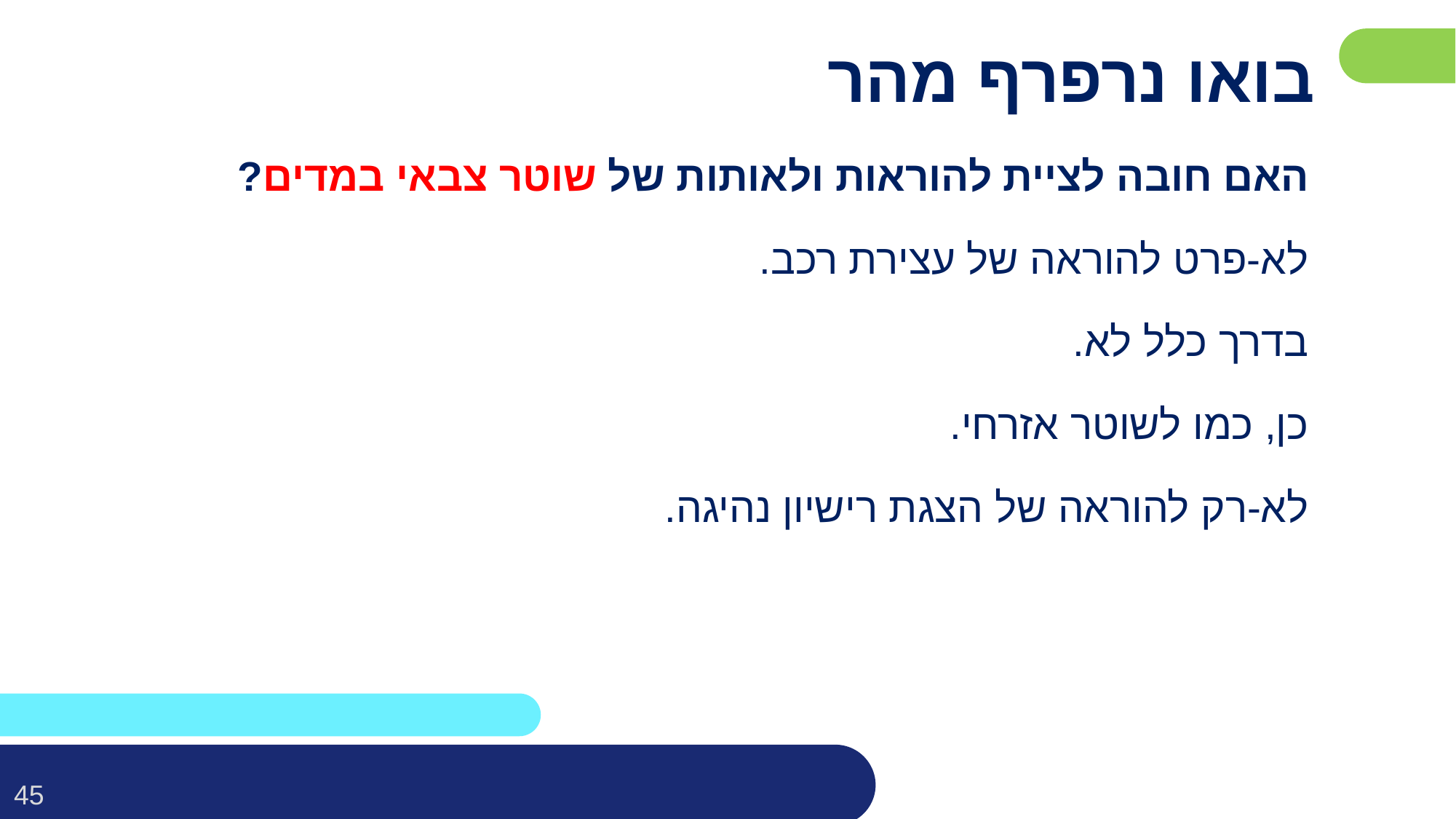

# בואו נרפרף מהר
האם חובה לציית להוראות ולאותות של שוטר צבאי במדים?
לא-פרט להוראה של עצירת רכב.
בדרך כלל לא.
כן, כמו לשוטר אזרחי.
לא-רק להוראה של הצגת רישיון נהיגה.